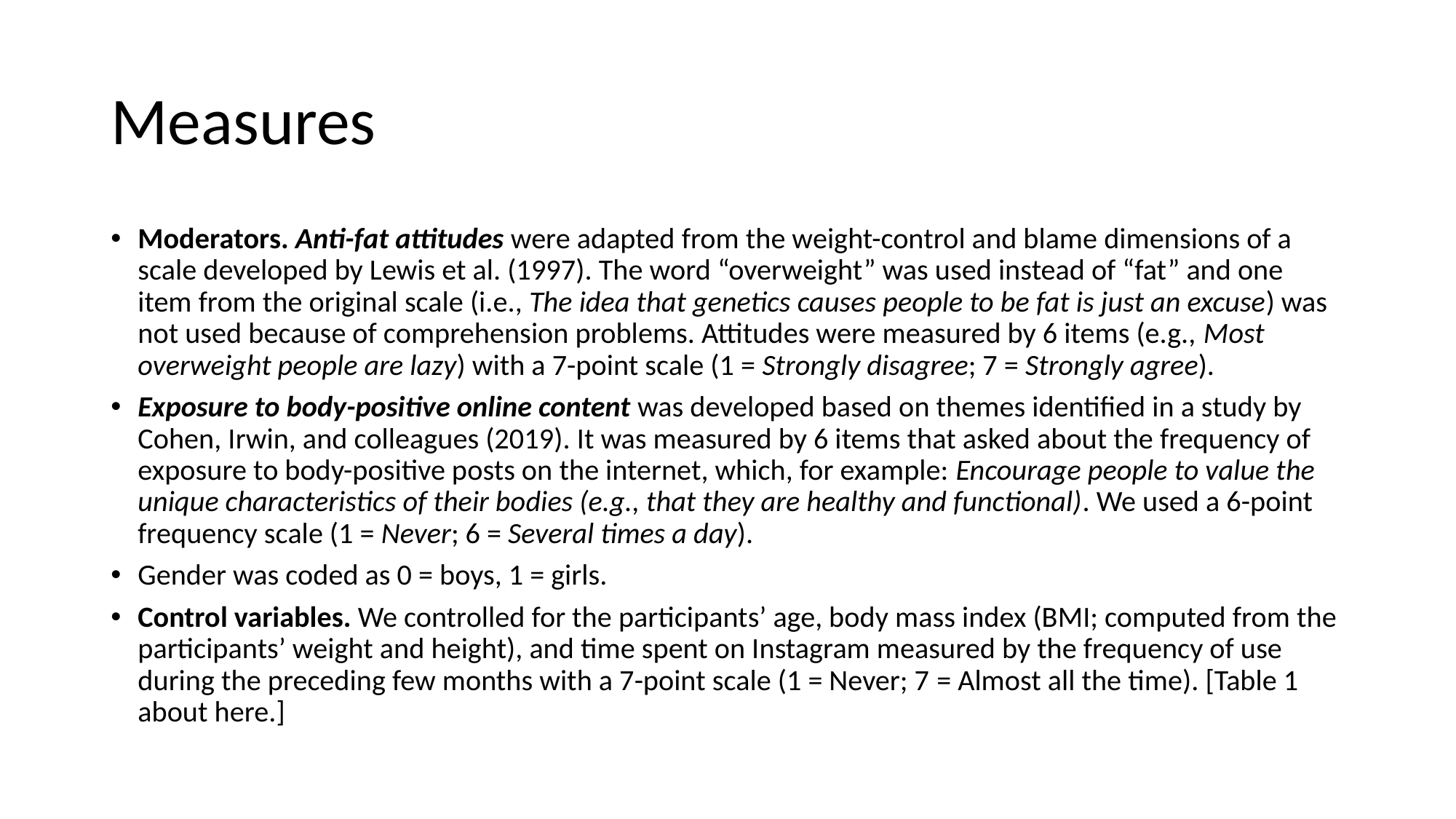

# Measures
Moderators. Anti-fat attitudes were adapted from the weight-control and blame dimensions of a scale developed by Lewis et al. (1997). The word “overweight” was used instead of “fat” and one item from the original scale (i.e., The idea that genetics causes people to be fat is just an excuse) was not used because of comprehension problems. Attitudes were measured by 6 items (e.g., Most overweight people are lazy) with a 7-point scale (1 = Strongly disagree; 7 = Strongly agree).
Exposure to body-positive online content was developed based on themes identified in a study by Cohen, Irwin, and colleagues (2019). It was measured by 6 items that asked about the frequency of exposure to body-positive posts on the internet, which, for example: Encourage people to value the unique characteristics of their bodies (e.g., that they are healthy and functional). We used a 6-point frequency scale (1 = Never; 6 = Several times a day).
Gender was coded as 0 = boys, 1 = girls.
Control variables. We controlled for the participants’ age, body mass index (BMI; computed from the participants’ weight and height), and time spent on Instagram measured by the frequency of use during the preceding few months with a 7-point scale (1 = Never; 7 = Almost all the time). [Table 1 about here.]